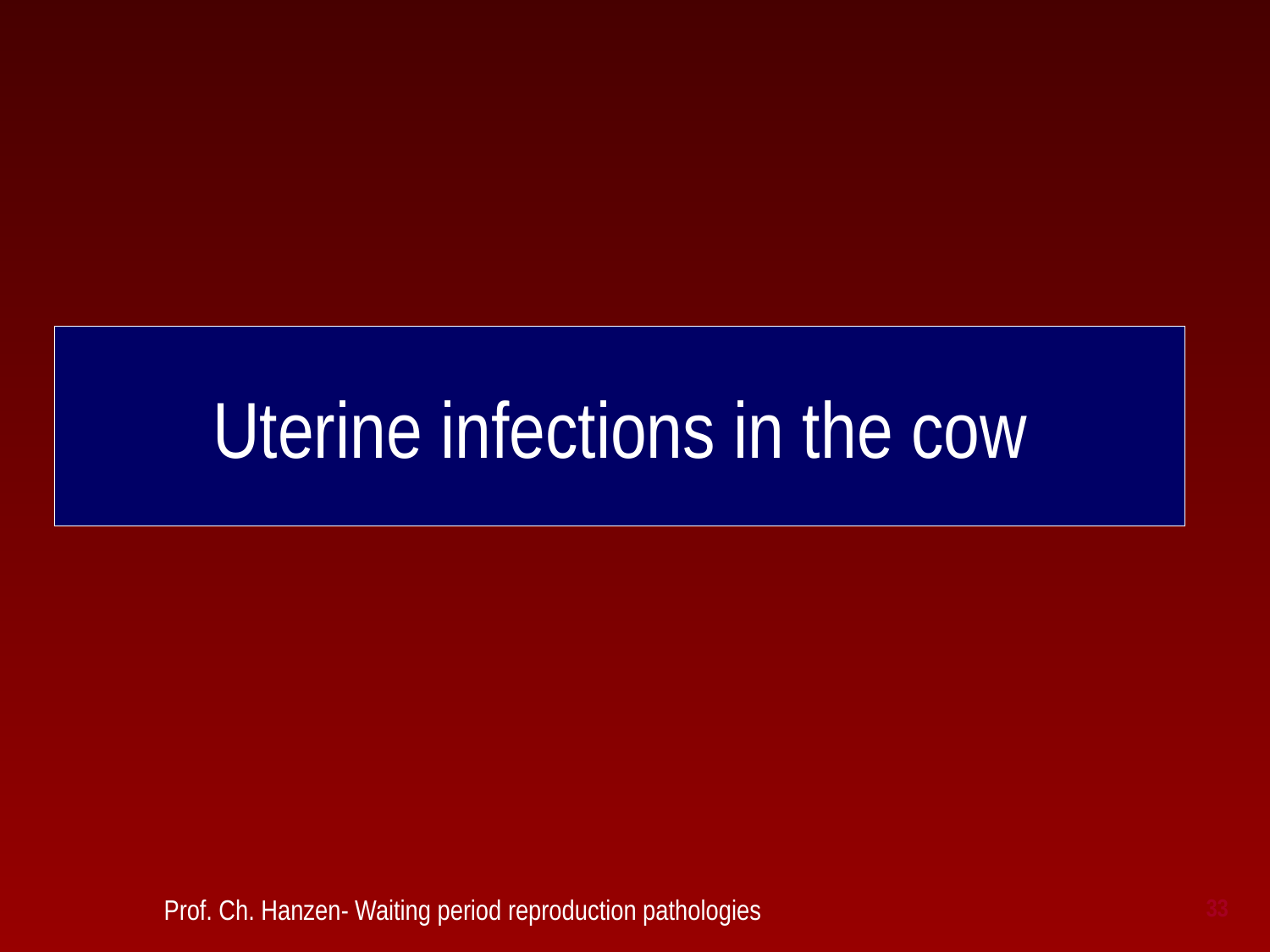

# Uterine infections in the cow
 Prof. Ch. Hanzen- Waiting period reproduction pathologies
33